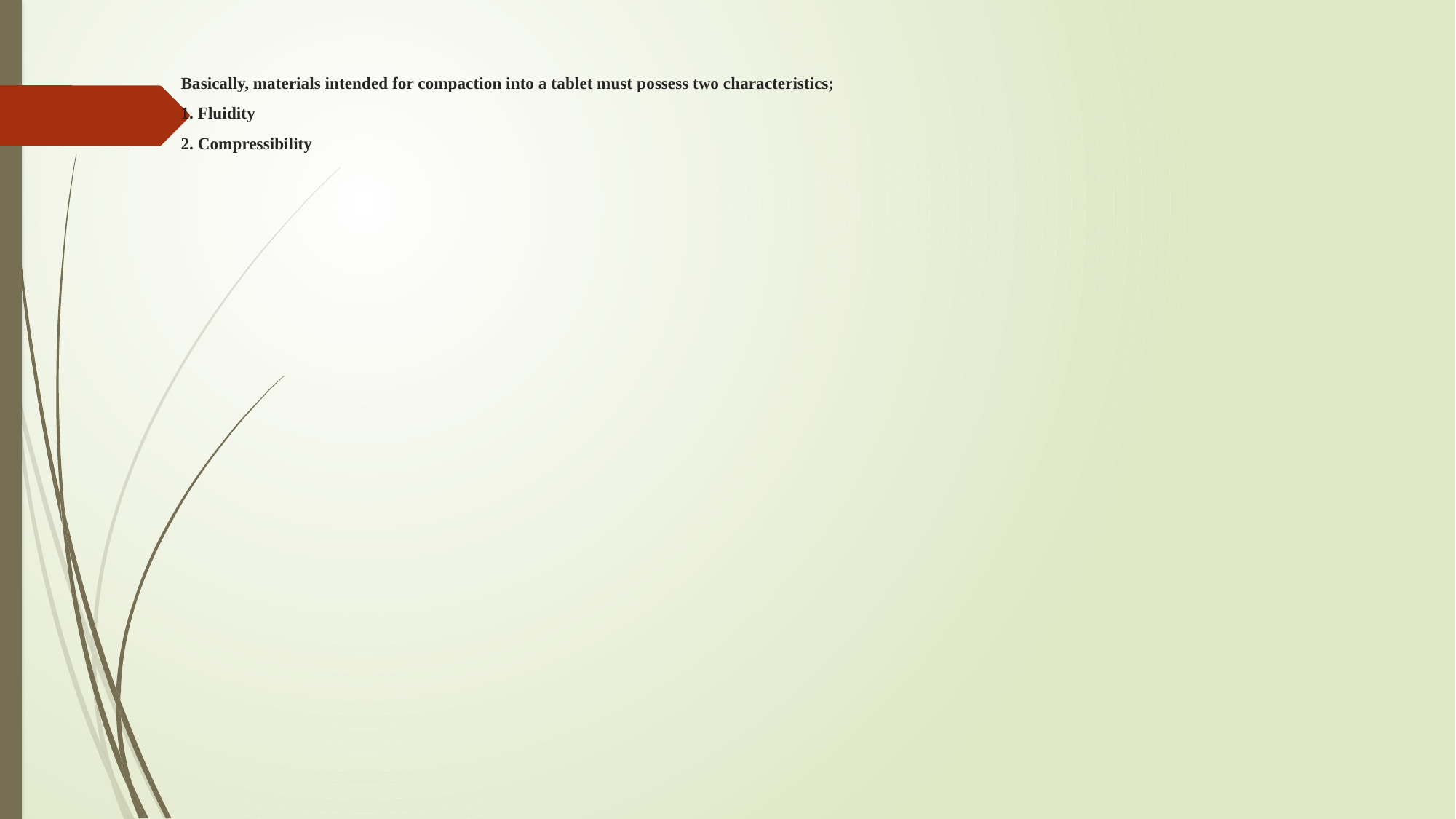

# Basically, materials intended for compaction into a tablet must possess two characteristics; 1. Fluidity 2. Compressibility